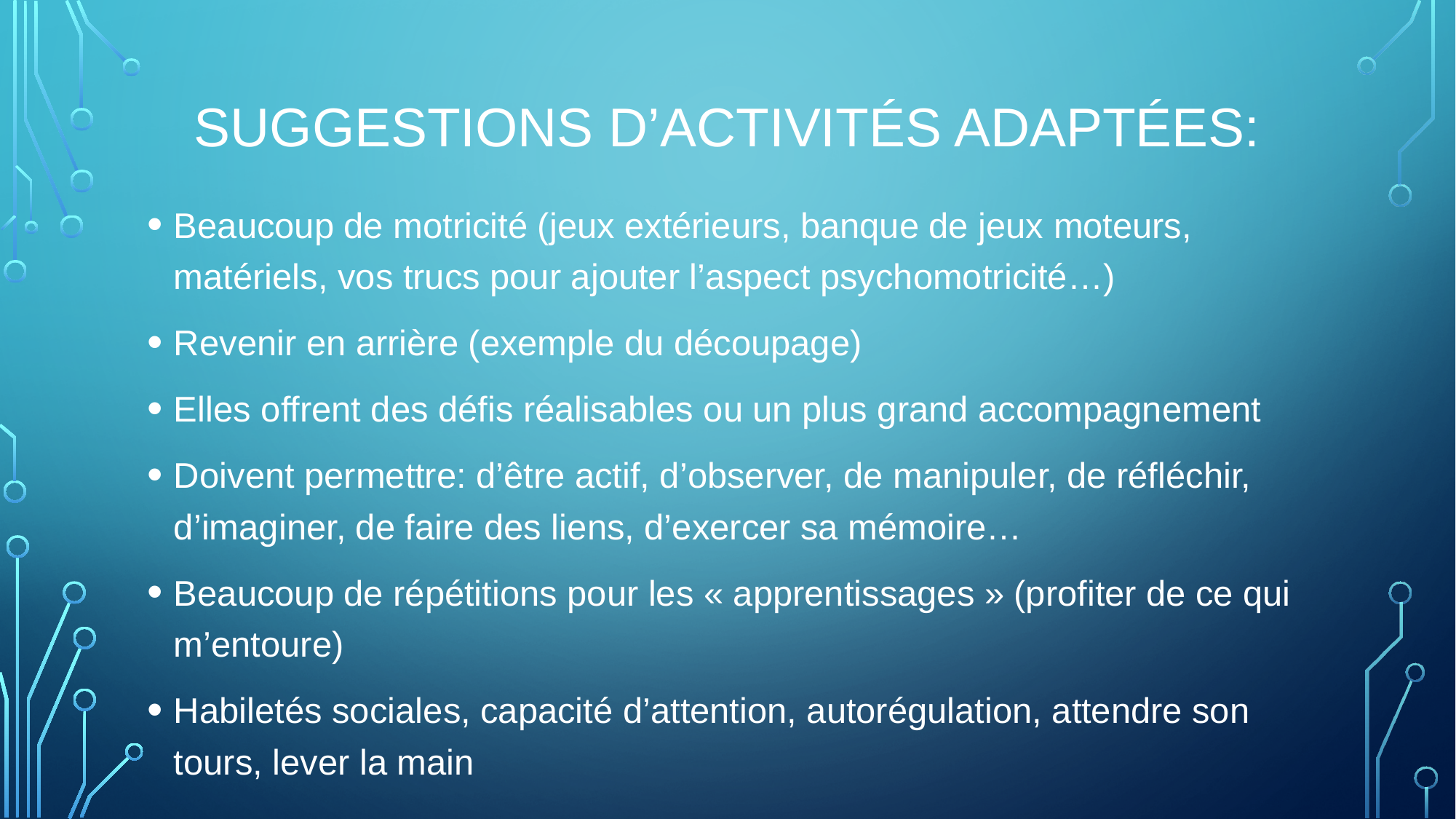

# Suggestions d’activités adaptées:
Beaucoup de motricité (jeux extérieurs, banque de jeux moteurs, matériels, vos trucs pour ajouter l’aspect psychomotricité…)
Revenir en arrière (exemple du découpage)
Elles offrent des défis réalisables ou un plus grand accompagnement
Doivent permettre: d’être actif, d’observer, de manipuler, de réfléchir, d’imaginer, de faire des liens, d’exercer sa mémoire…
Beaucoup de répétitions pour les « apprentissages » (profiter de ce qui m’entoure)
Habiletés sociales, capacité d’attention, autorégulation, attendre son tours, lever la main